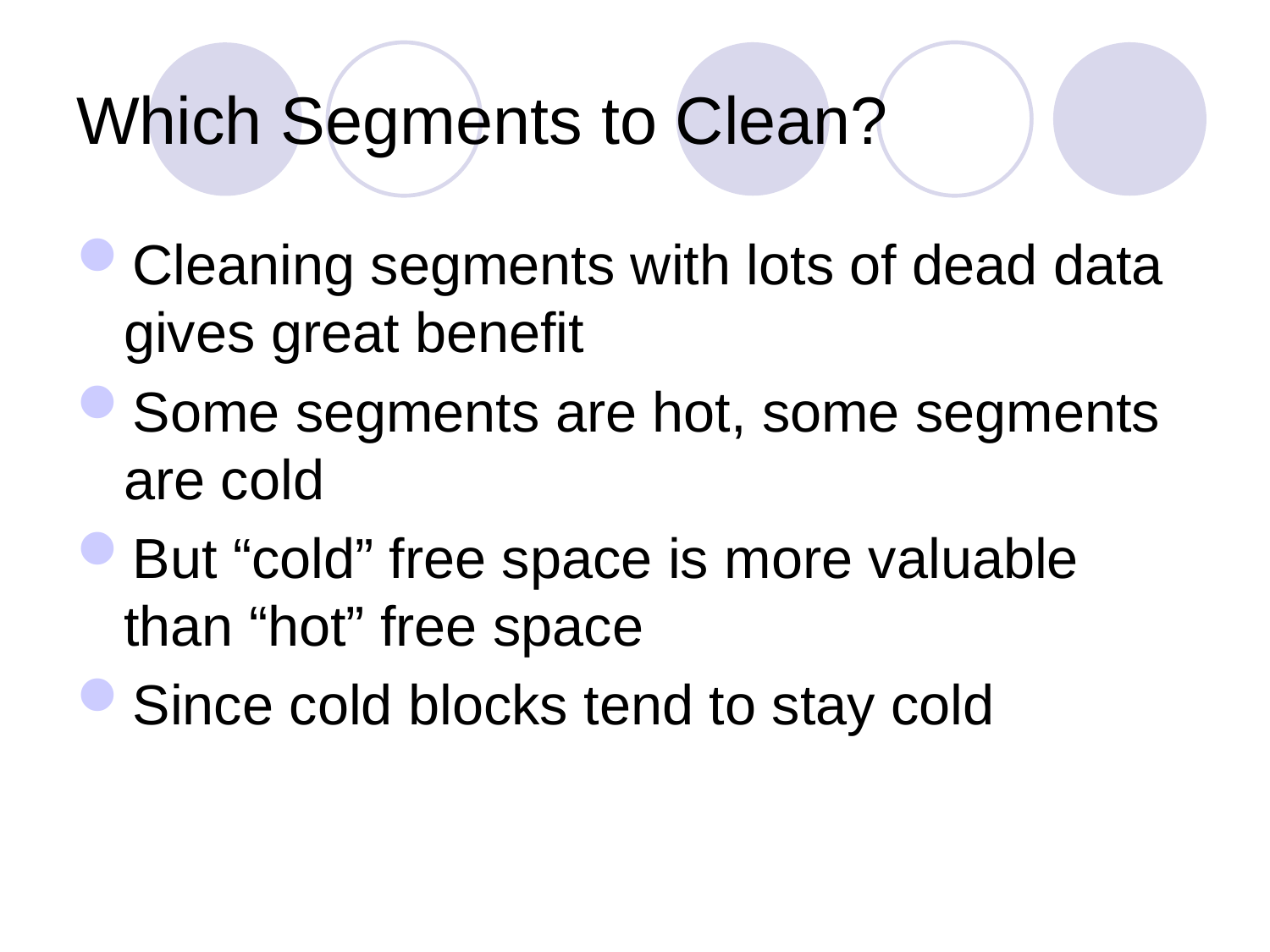

# Which Segments to Clean?
Cleaning segments with lots of dead data gives great benefit
Some segments are hot, some segments are cold
But “cold” free space is more valuable than “hot” free space
Since cold blocks tend to stay cold